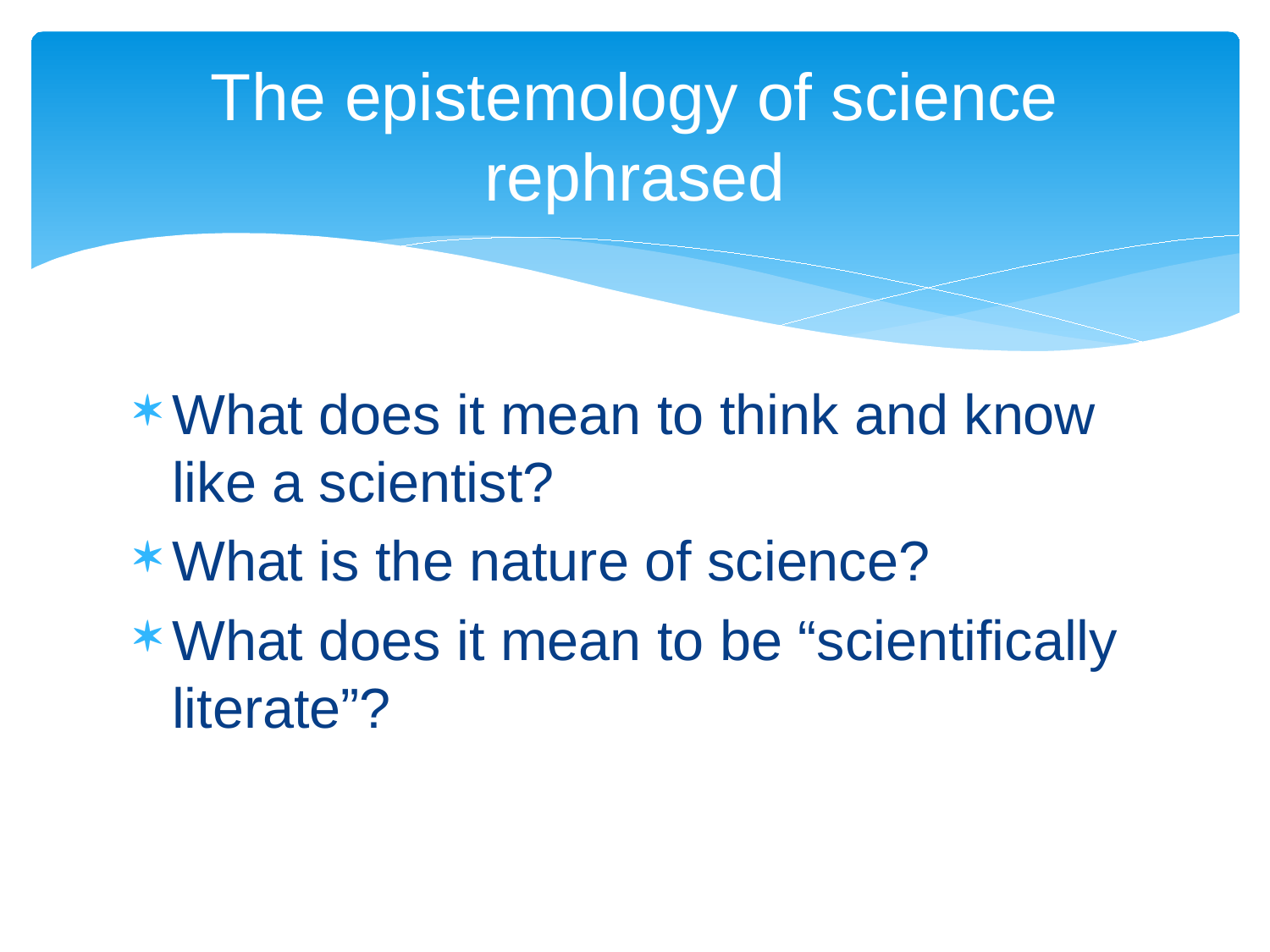

# The epistemology of science rephrased
What does it mean to think and know like a scientist?
What is the nature of science?
What does it mean to be “scientifically literate”?